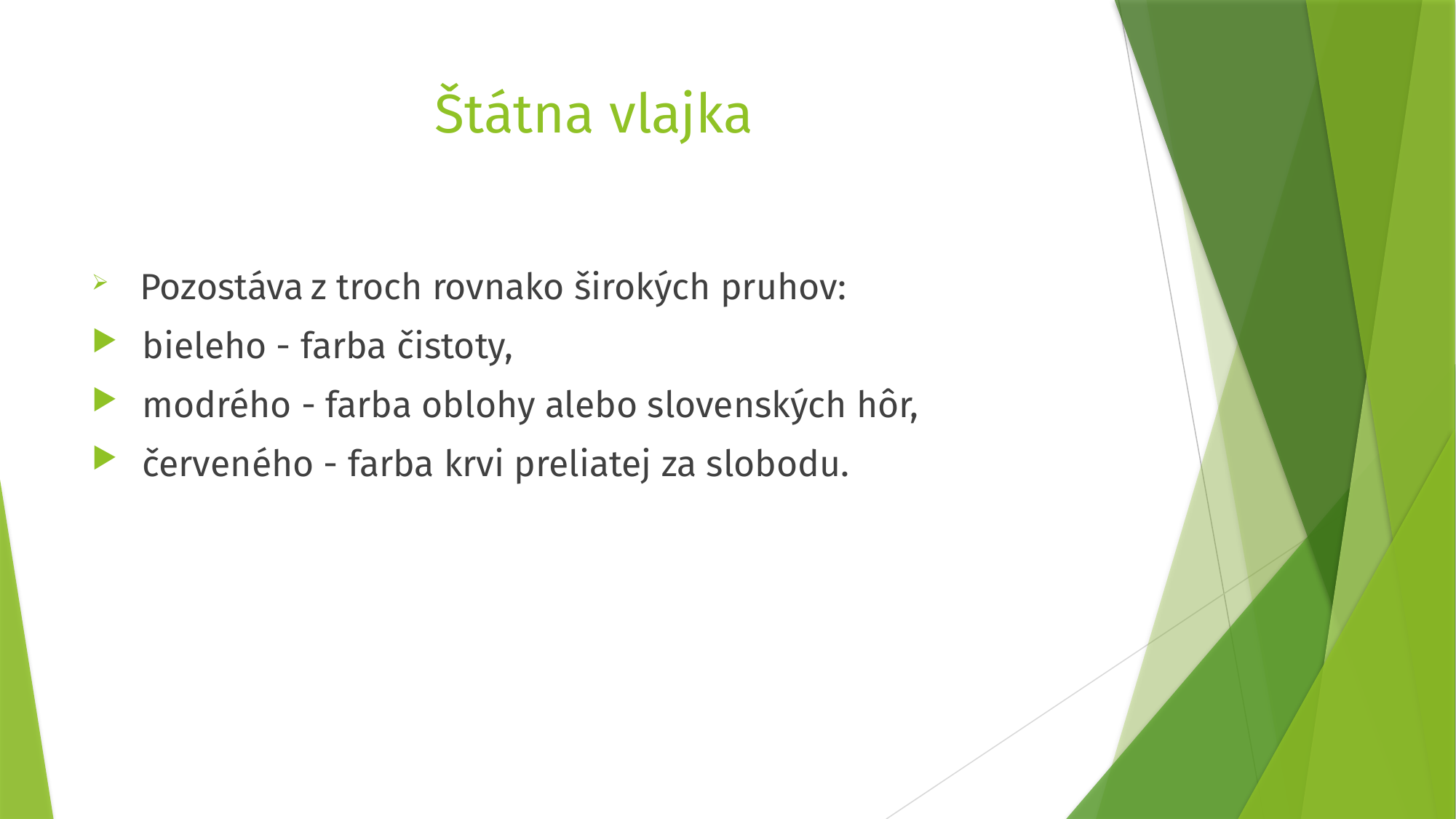

# Štátna vlajka
 Pozostáva z troch rovnako širokých pruhov:
 bieleho - farba čistoty,
 modrého - farba oblohy alebo slovenských hôr,
 červeného - farba krvi preliatej za slobodu.